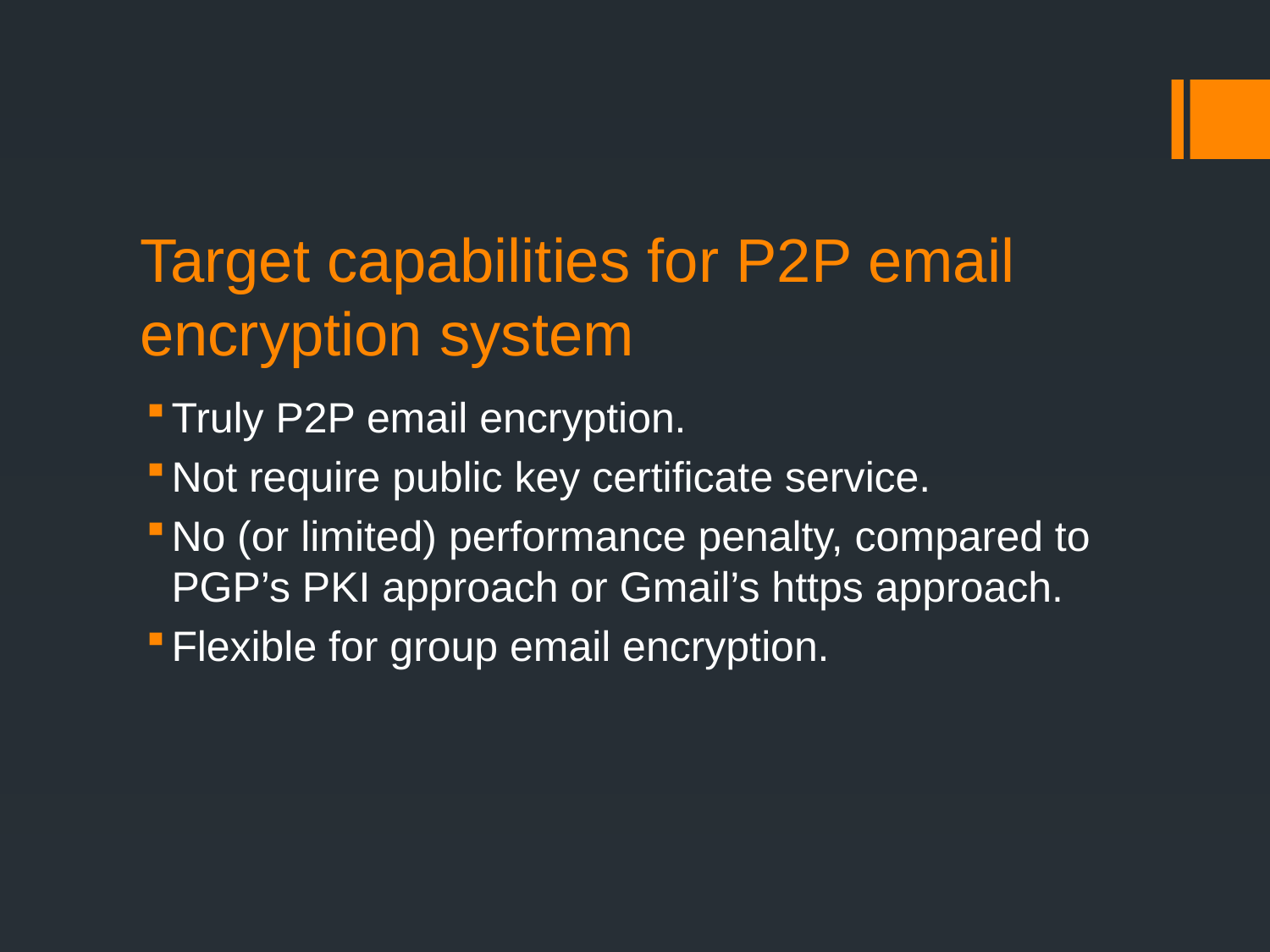

# Target capabilities for P2P email encryption system
Truly P2P email encryption.
Not require public key certificate service.
No (or limited) performance penalty, compared to PGP’s PKI approach or Gmail’s https approach.
Flexible for group email encryption.